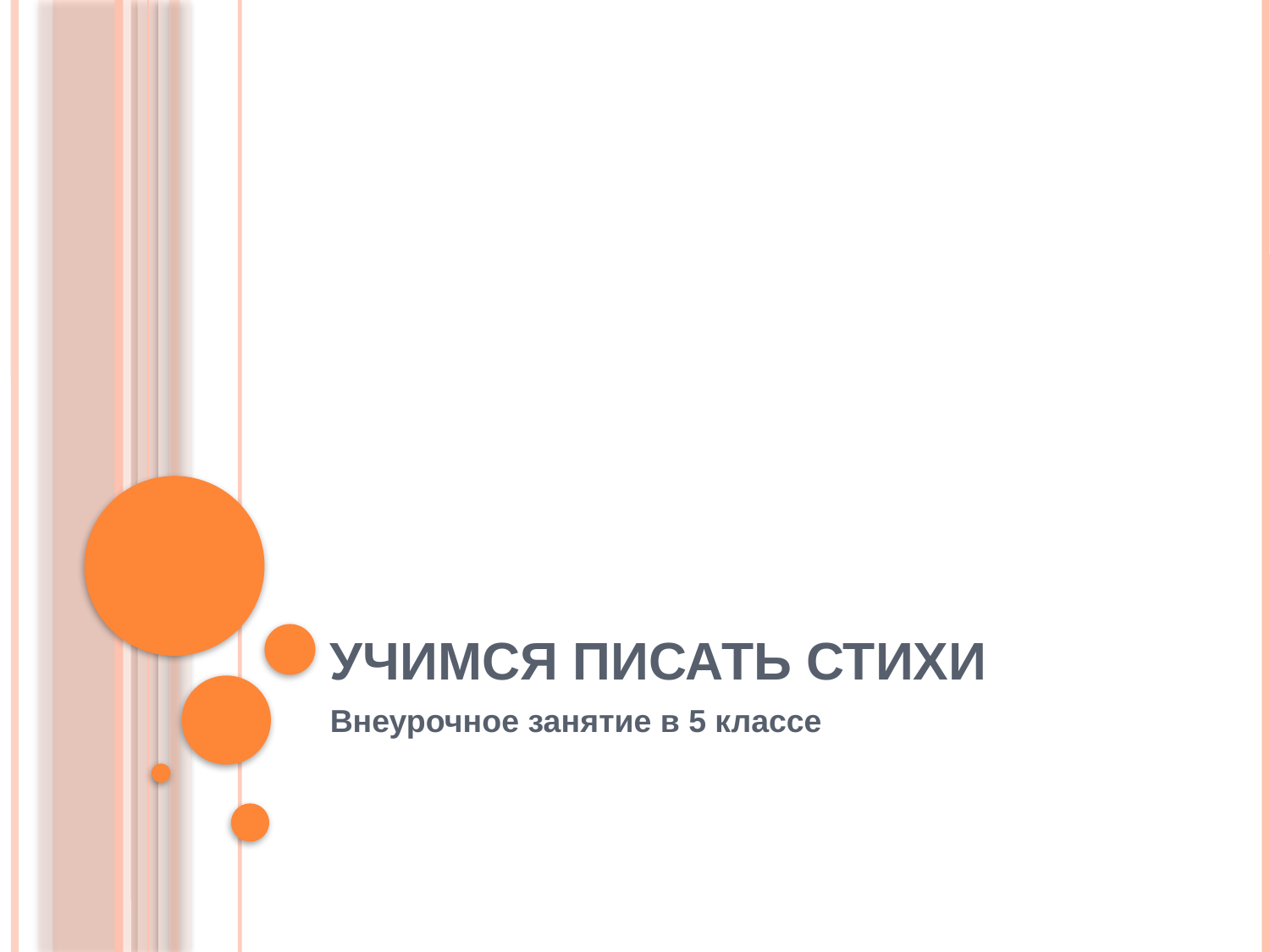

# Учимся писать стихи
Внеурочное занятие в 5 классе